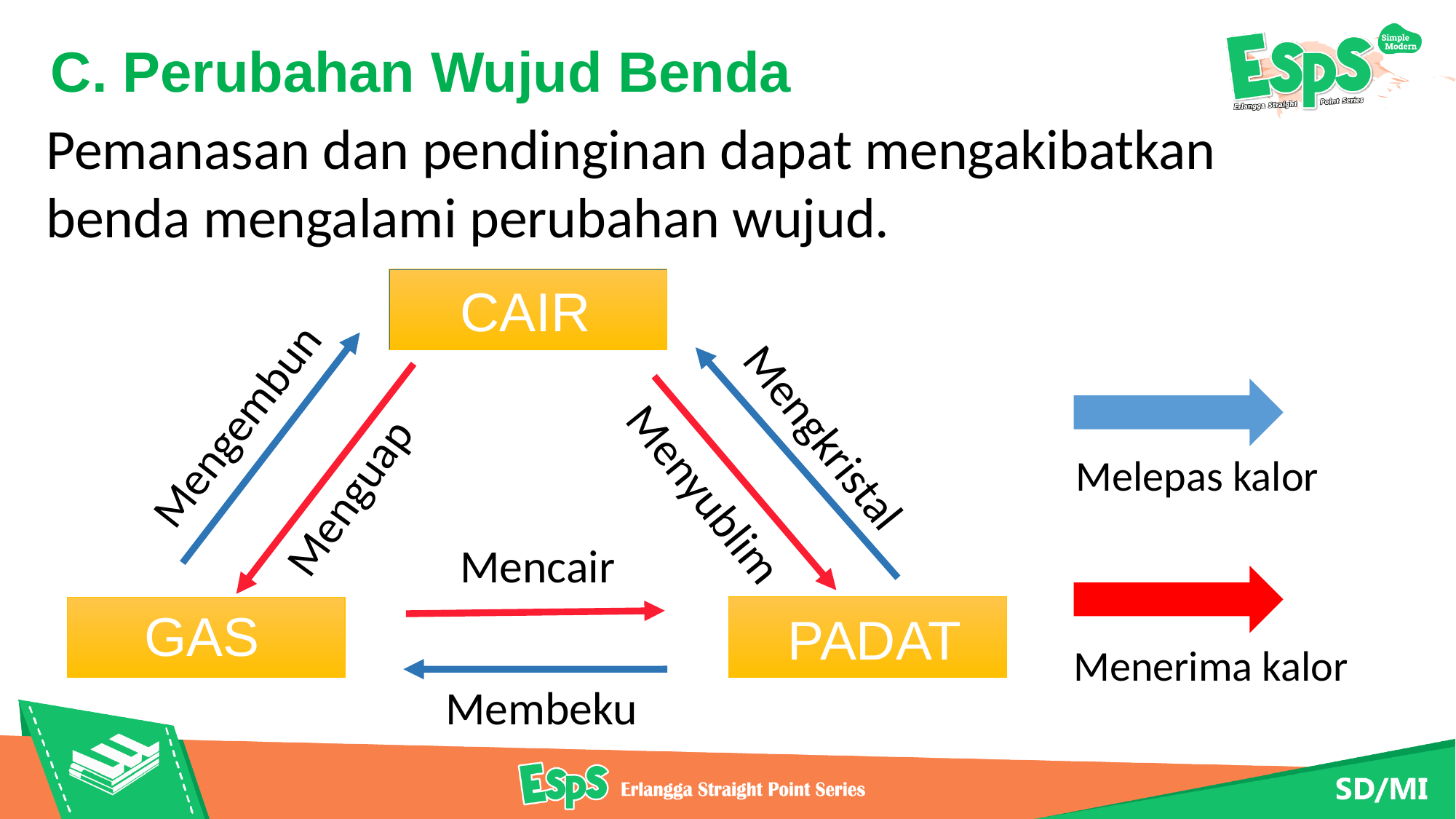

C. Perubahan Wujud Benda
Pemanasan dan pendinginan dapat mengakibatkan benda mengalami perubahan wujud.

CAIR

Mengembun

Mengkristal
Melepas kalor
Menyublim
Menguap

Mencair

GAS

PADAT
Menerima kalor
Membeku